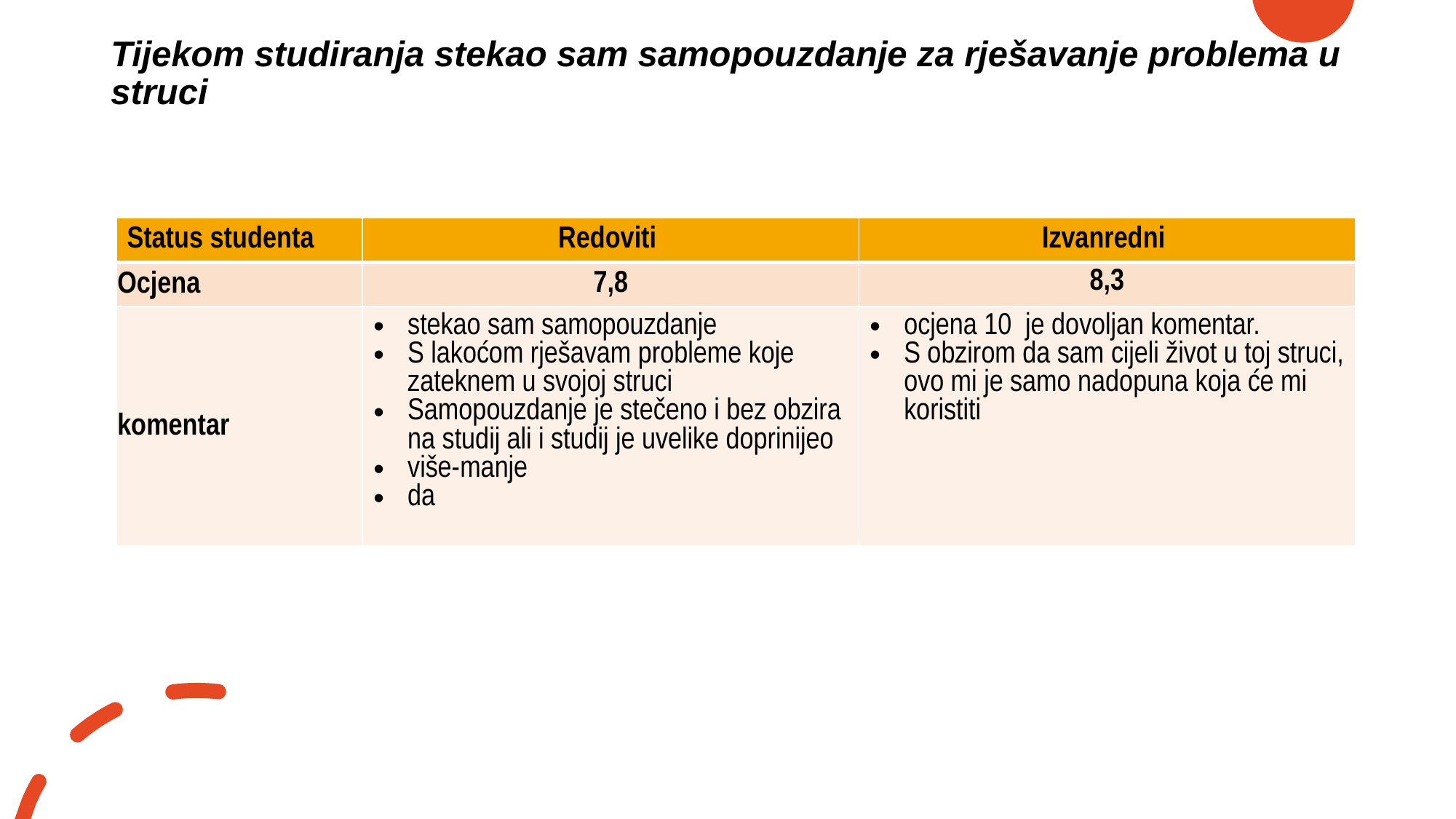

# Tijekom studiranja stekao sam samopouzdanje za rješavanje problema u struci
| Status studenta | Redoviti | Izvanredni |
| --- | --- | --- |
| Ocjena | 7,8 | 8,3 |
| komentar | stekao sam samopouzdanje S lakoćom rješavam probleme koje zateknem u svojoj struci Samopouzdanje je stečeno i bez obzira na studij ali i studij je uvelike doprinijeo više-manje da | ocjena 10 je dovoljan komentar. S obzirom da sam cijeli život u toj struci, ovo mi je samo nadopuna koja će mi koristiti |